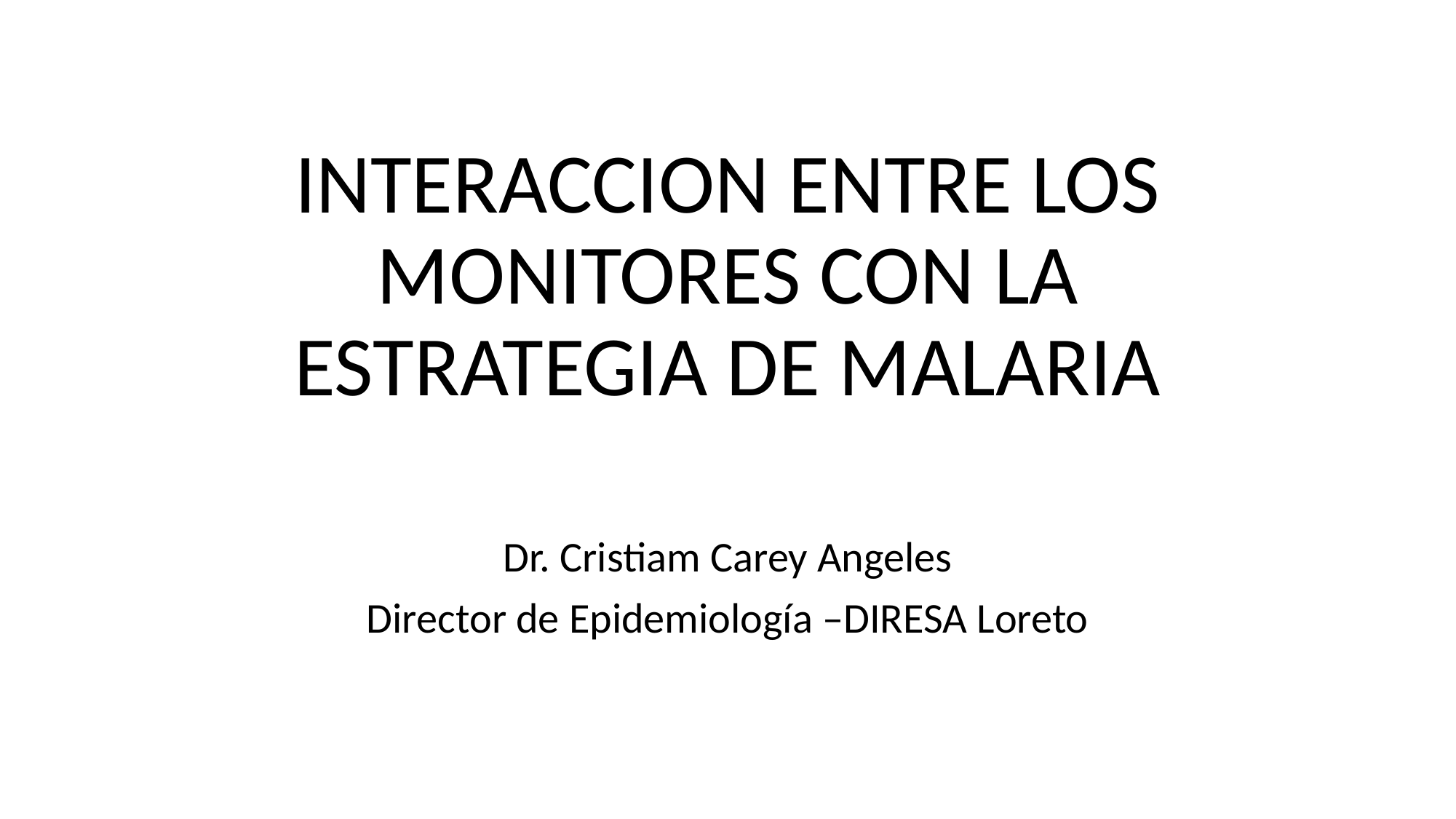

# INTERACCION ENTRE LOS MONITORES CON LA ESTRATEGIA DE MALARIA
Dr. Cristiam Carey Angeles
Director de Epidemiología –DIRESA Loreto